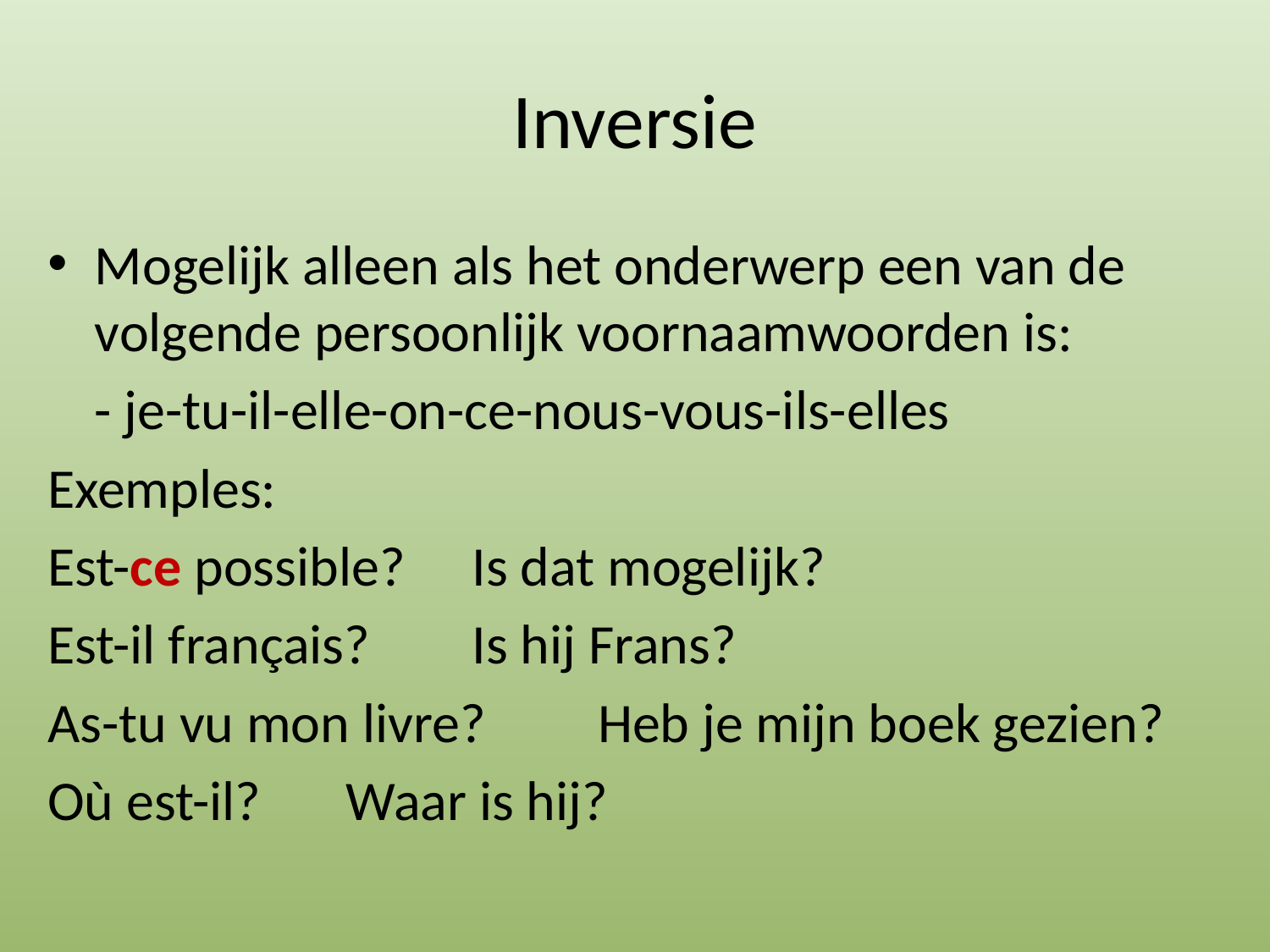

# Inversie
Mogelijk alleen als het onderwerp een van de volgende persoonlijk voornaamwoorden is:
	- je-tu-il-elle-on-ce-nous-vous-ils-elles
Exemples:
Est-ce possible?			Is dat mogelijk?
Est-il français?			Is hij Frans?
As-tu vu mon livre?		Heb je mijn boek gezien?
Où est-il?				Waar is hij?